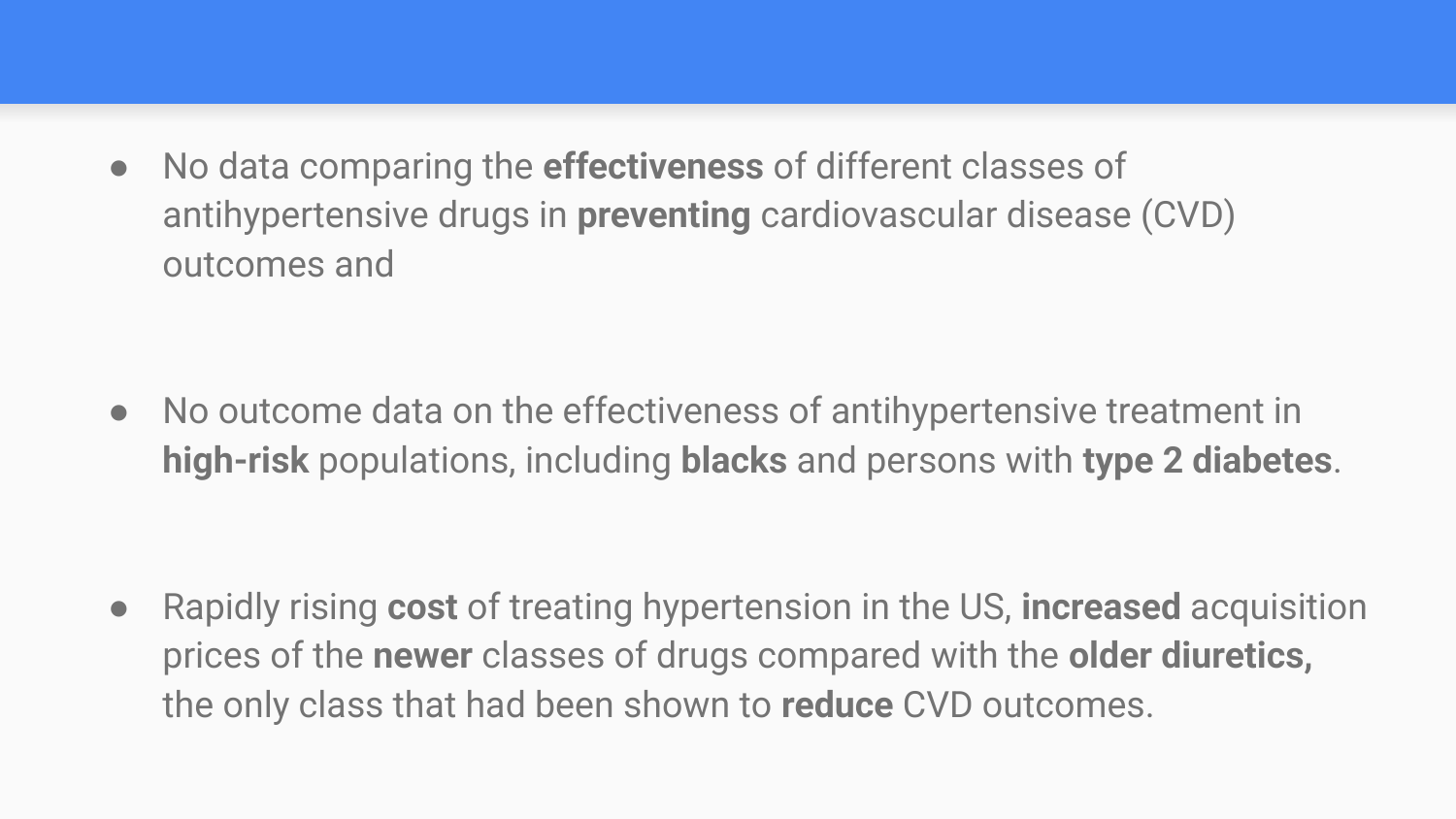

#
No data comparing the effectiveness of different classes of antihypertensive drugs in preventing cardiovascular disease (CVD) outcomes and

No outcome data on the effectiveness of antihypertensive treatment in high-risk populations, including blacks and persons with type 2 diabetes.

Rapidly rising cost of treating hypertension in the US, increased acquisition prices of the newer classes of drugs compared with the older diuretics, the only class that had been shown to reduce CVD outcomes.